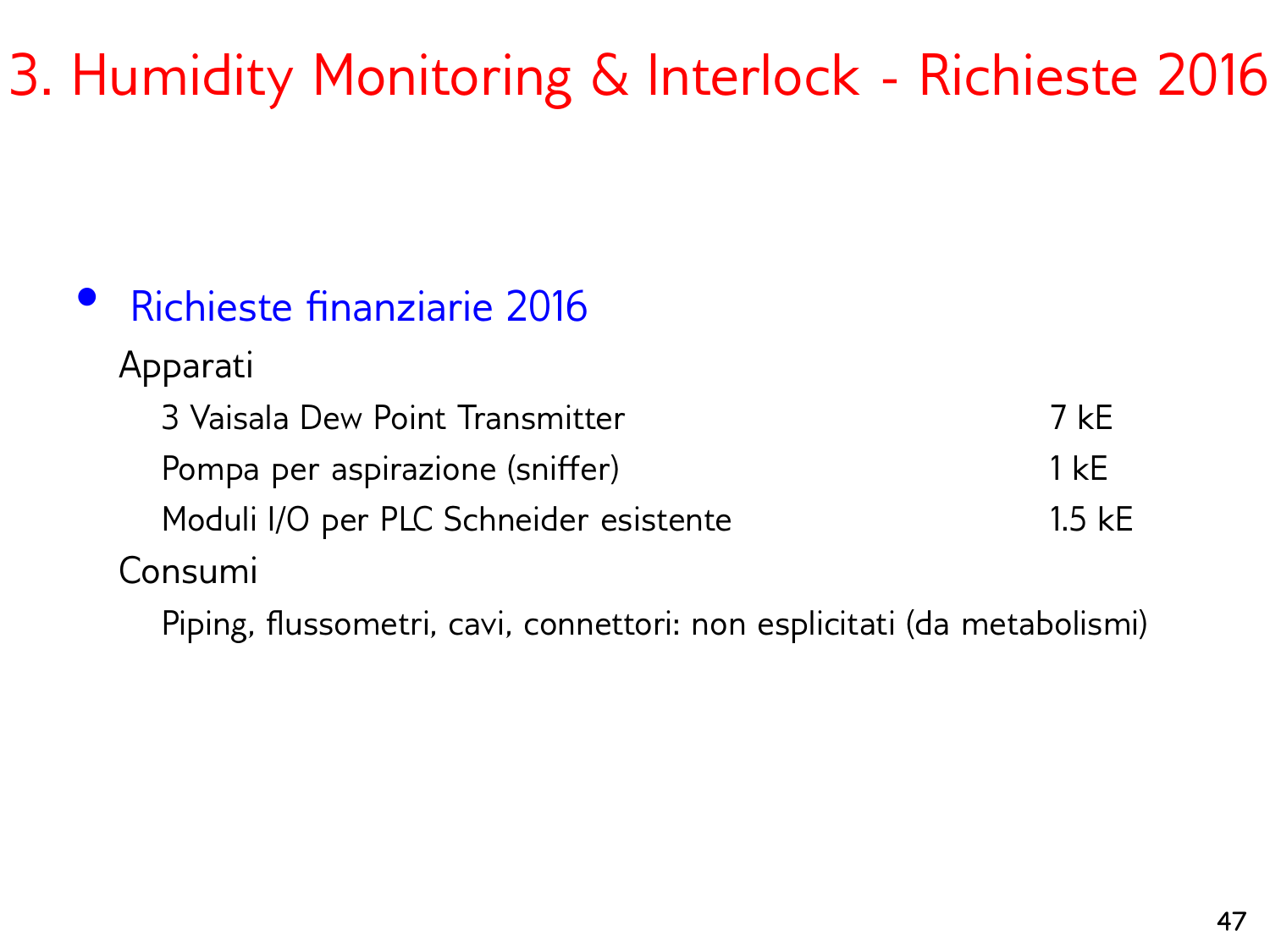

# 3. Humidity Monitoring & Interlock - Richieste 2016
Richieste finanziarie 2016
Apparati
3 Vaisala Dew Point Transmitter				7 kE
Pompa per aspirazione (sniffer)				1 kE
Moduli I/O per PLC Schneider esistente 			1.5 kE
Consumi
Piping, flussometri, cavi, connettori: non esplicitati (da metabolismi)

47